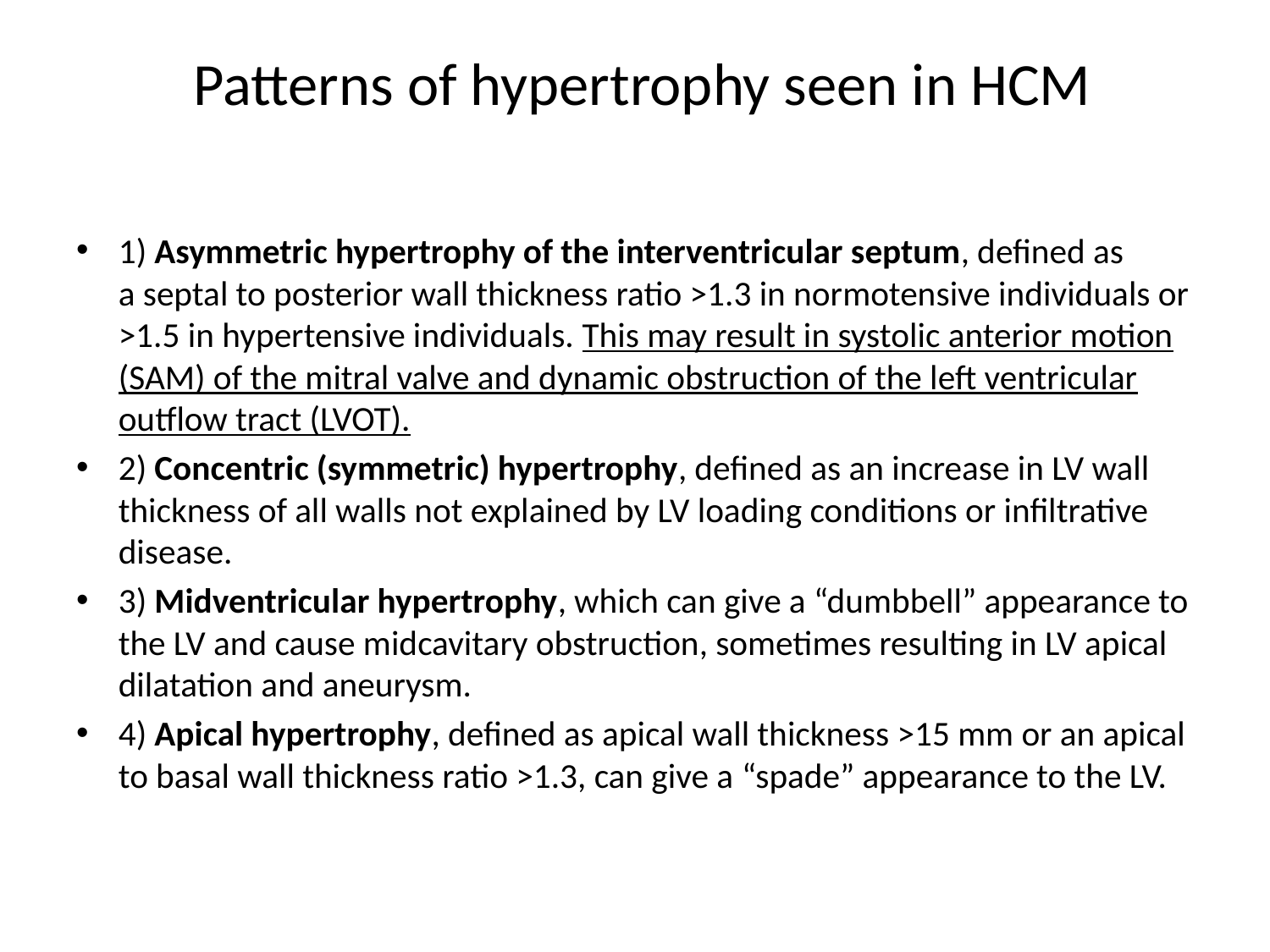

# Patterns of hypertrophy seen in HCM
1) Asymmetric hypertrophy of the interventricular septum, defined as a septal to posterior wall thickness ratio >1.3 in normotensive individuals or >1.5 in hypertensive individuals. This may result in systolic anterior motion (SAM) of the mitral valve and dynamic obstruction of the left ventricular outflow tract (LVOT).
2) Concentric (symmetric) hypertrophy, defined as an increase in LV wall thickness of all walls not explained by LV loading conditions or infiltrative disease.
3) Midventricular hypertrophy, which can give a “dumbbell” appearance to the LV and cause midcavitary obstruction, sometimes resulting in LV apical dilatation and aneurysm.
4) Apical hypertrophy, defined as apical wall thickness >15 mm or an apical to basal wall thickness ratio >1.3, can give a “spade” appearance to the LV.